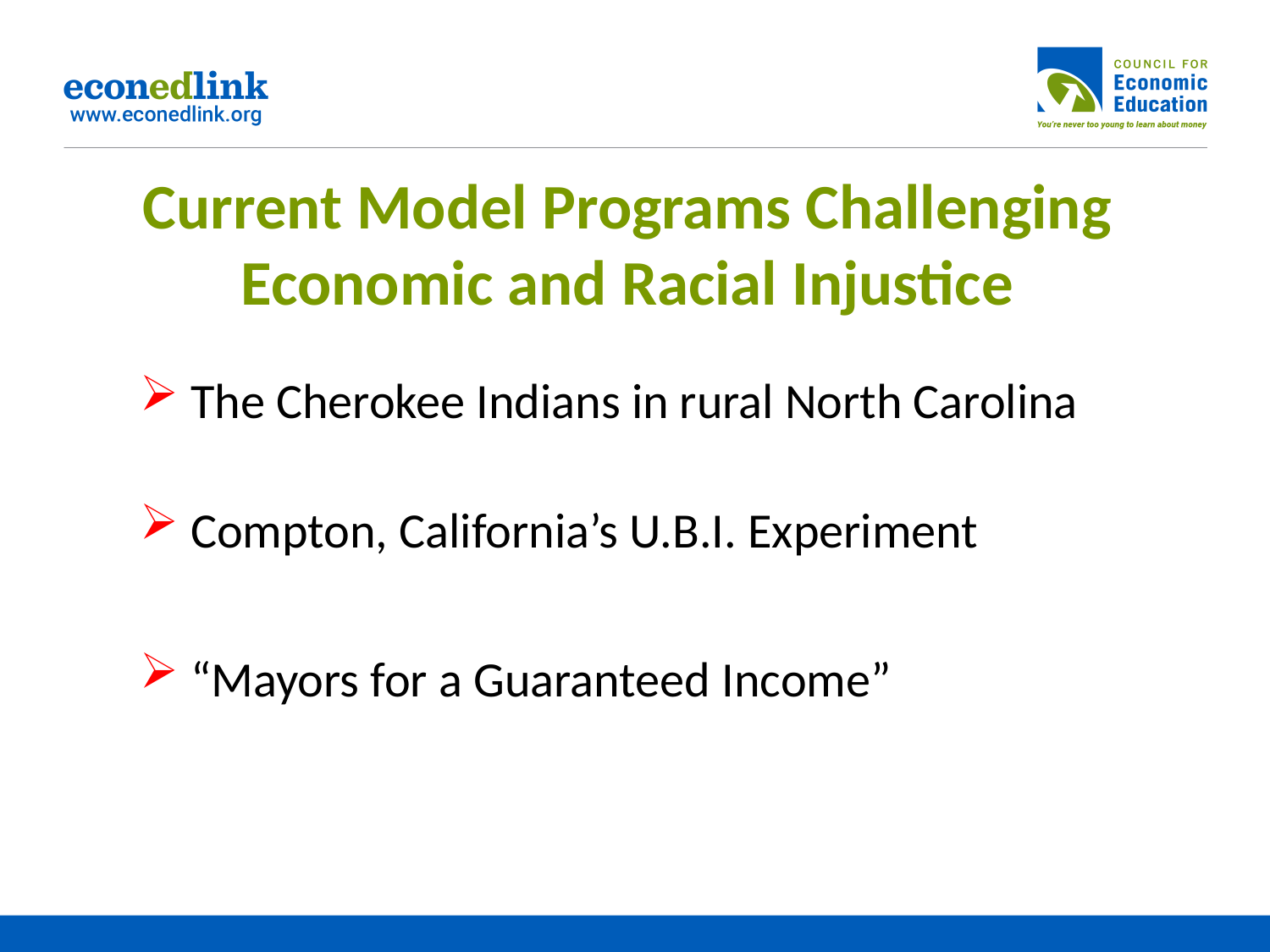

# Current Model Programs Challenging Economic and Racial Injustice

 The Cherokee Indians in rural North Carolina

 Compton, California’s U.B.I. Experiment

 “Mayors for a Guaranteed Income”